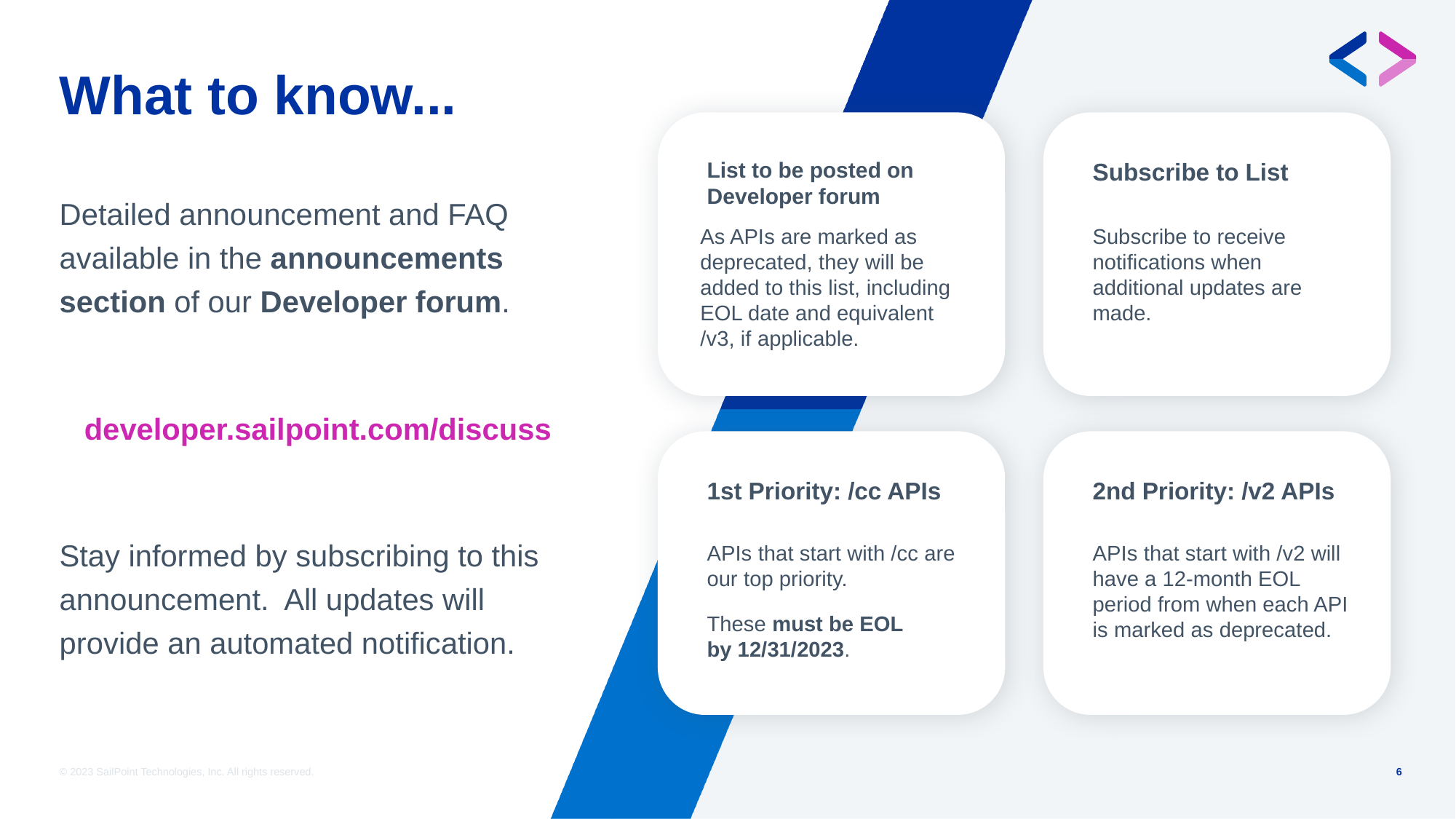

# What to know...
List to be posted on Developer forum
Subscribe to List
Detailed announcement and FAQ available in the announcements section of our Developer forum.

developer.sailpoint.com/discuss

Stay informed by subscribing to this announcement.  All updates will provide an automated notification.
As APIs are marked as deprecated, they will be added to this list, including EOL date and equivalent /v3, if applicable.

Subscribe to receive notifications when additional updates are made.
1st Priority: /cc APIs
2nd Priority: /v2 APIs
APIs that start with /cc are our top priority.
These must be EOL by 12/31/2023.

APIs that start with /v2 will have a 12-month EOL period from when each API is marked as deprecated.
© 2023 SailPoint Technologies, Inc. All rights reserved.
6